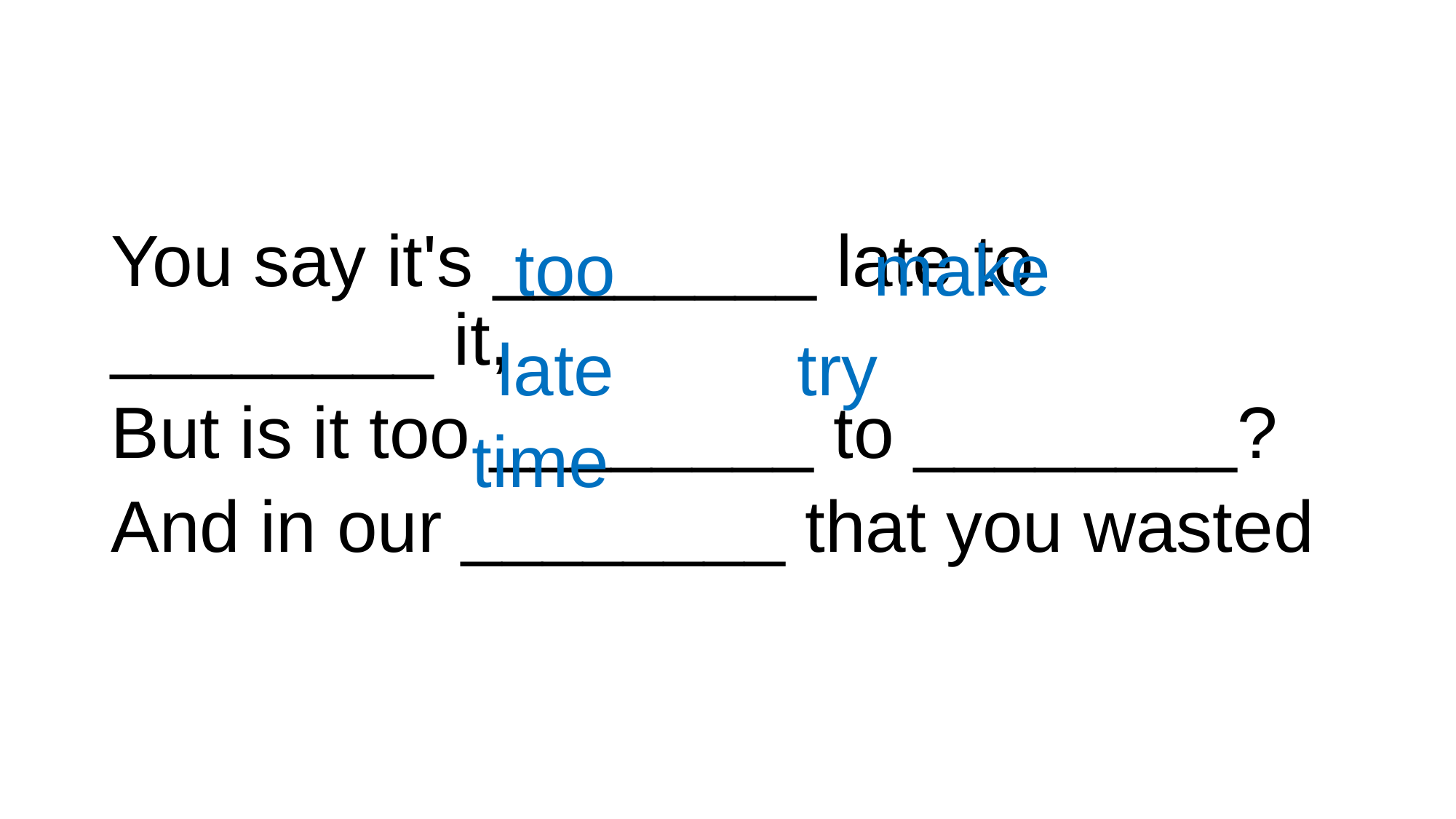

#
make
You say it's ________ late to ________ it,
But is it too ________ to ________?
And in our ________ that you wasted

too
late
try
time